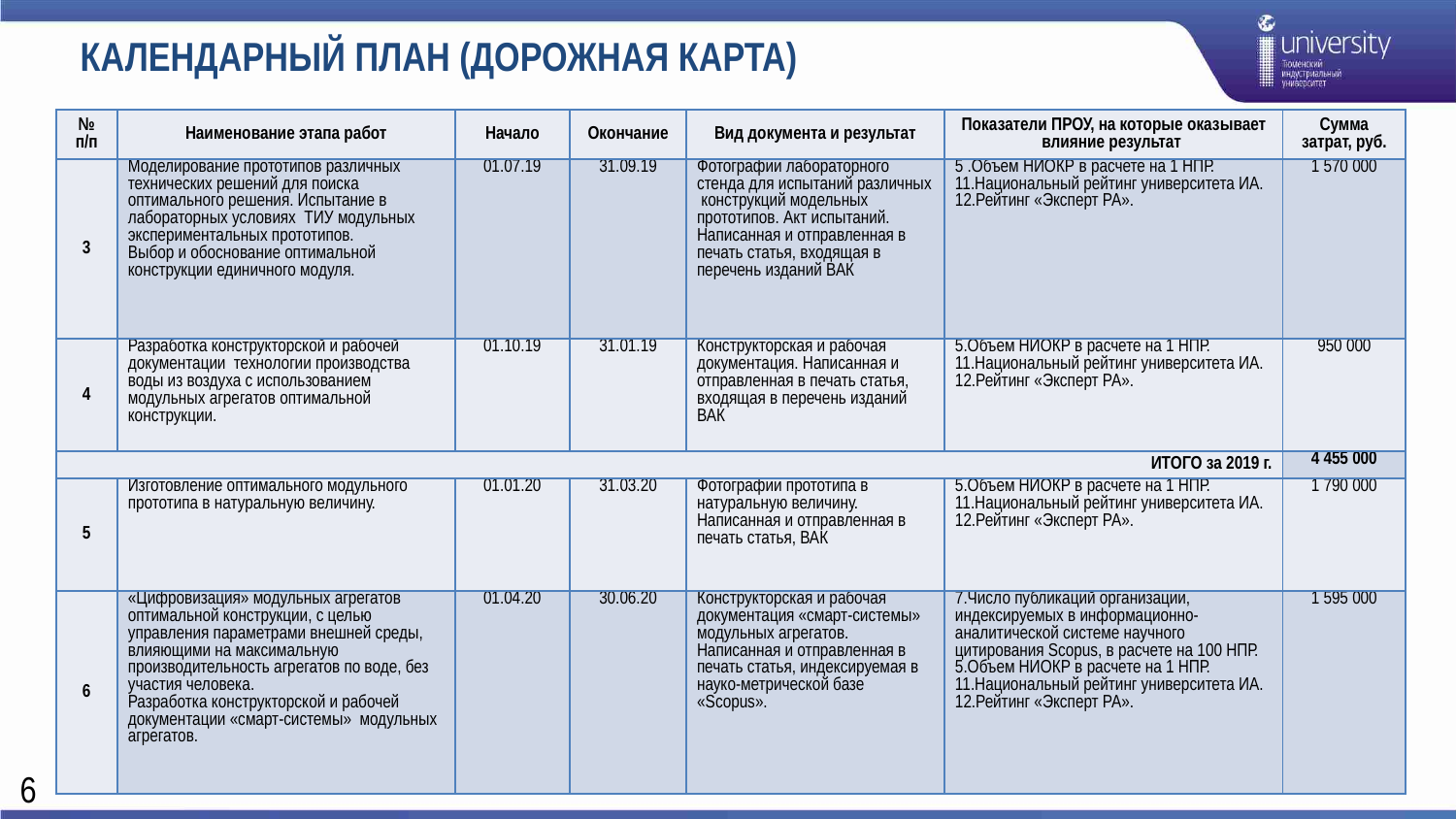

КАЛЕНДАРНЫЙ ПЛАН (ДОРОЖНАЯ КАРТА)
| № п/п | Наименование этапа работ | Начало | Окончание | Вид документа и результат | Показатели ПРОУ, на которые оказывает влияние результат | Сумма затрат, руб. |
| --- | --- | --- | --- | --- | --- | --- |
| 3 | Моделирование прототипов различных технических решений для поиска оптимального решения. Испытание в лабораторных условиях ТИУ модульных экспериментальных прототипов. Выбор и обоснование оптимальной конструкции единичного модуля. | 01.07.19 | 31.09.19 | Фотографии лабораторного стенда для испытаний различных конструкций модельных прототипов. Акт испытаний. Написанная и отправленная в печать статья, входящая в перечень изданий ВАК | 5 .Объем НИОКР в расчете на 1 НПР. 11.Национальный рейтинг университета ИА. 12.Рейтинг «Эксперт РА». | 1 570 000 |
| 4 | Разработка конструкторской и рабочей документации технологии производства воды из воздуха с использованием модульных агрегатов оптимальной конструкции. | 01.10.19 | 31.01.19 | Конструкторская и рабочая документация. Написанная и отправленная в печать статья, входящая в перечень изданий ВАК | 5.Объем НИОКР в расчете на 1 НПР. 11.Национальный рейтинг университета ИА. 12.Рейтинг «Эксперт РА». | 950 000 |
| ИТОГО за 2019 г. |  |  |  |  |  | 4 455 000 |
| 5 | Изготовление оптимального модульного прототипа в натуральную величину. | 01.01.20 | 31.03.20 | Фотографии прототипа в натуральную величину. Написанная и отправленная в печать статья, ВАК | 5.Объем НИОКР в расчете на 1 НПР. 11.Национальный рейтинг университета ИА. 12.Рейтинг «Эксперт РА». | 1 790 000 |
| 6 | «Цифровизация» модульных агрегатов оптимальной конструкции, с целью управления параметрами внешней среды, влияющими на максимальную производительность агрегатов по воде, без участия человека. Разработка конструкторской и рабочей документации «смарт-системы» модульных агрегатов. | 01.04.20 | 30.06.20 | Конструкторская и рабочая документация «смарт-системы» модульных агрегатов. Написанная и отправленная в печать статья, индексируемая в науко-метрической базе «Scopus». | 7.Число публикаций организации, индексируемых в информационно-аналитической системе научного цитирования Scopus, в расчете на 100 НПР. 5.Объем НИОКР в расчете на 1 НПР. 11.Национальный рейтинг университета ИА. 12.Рейтинг «Эксперт РА». | 1 595 000 |

6